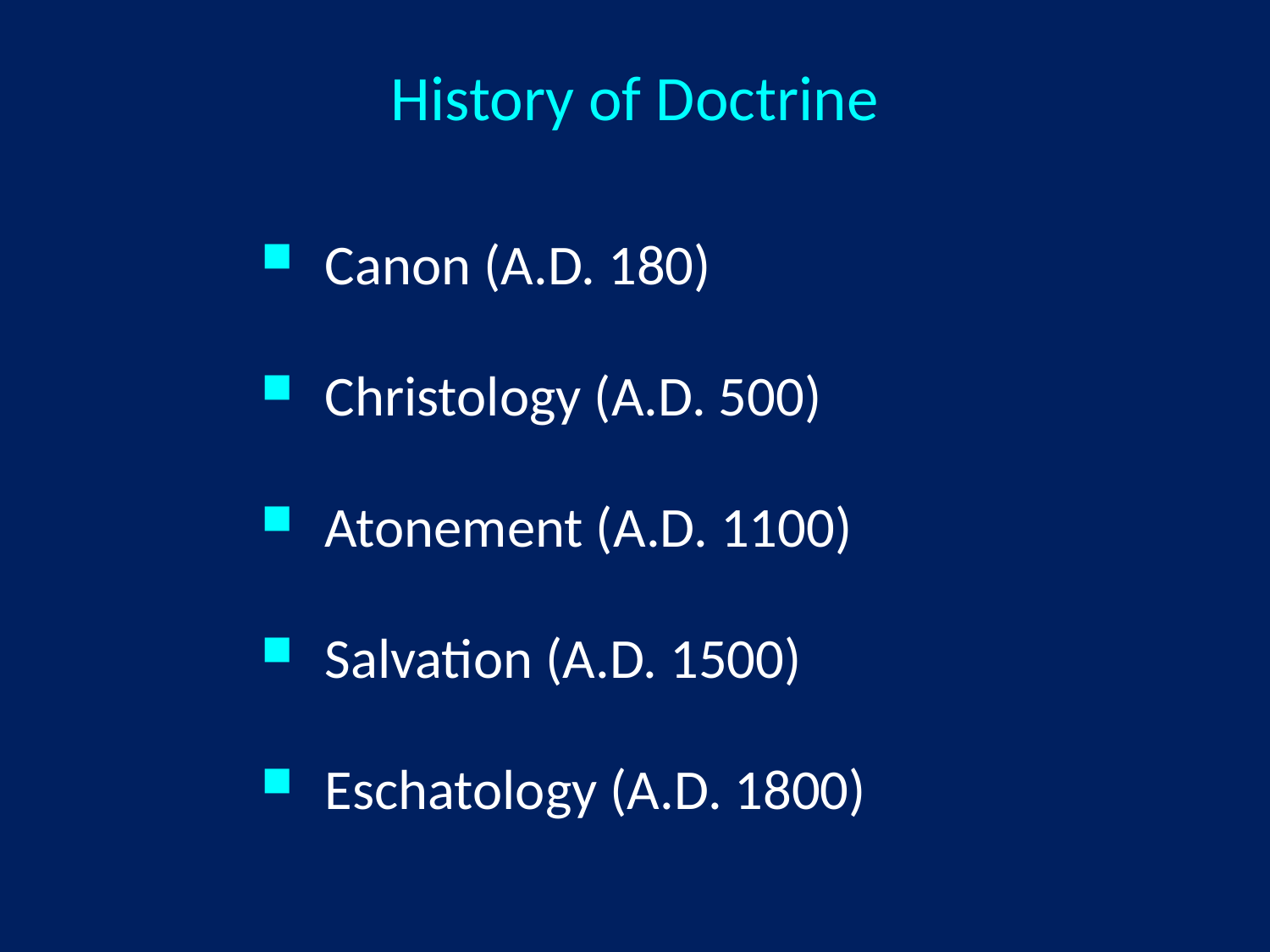

# History of Doctrine
Canon (A.D. 180)
Christology (A.D. 500)
Atonement (A.D. 1100)
Salvation (A.D. 1500)
Eschatology (A.D. 1800)